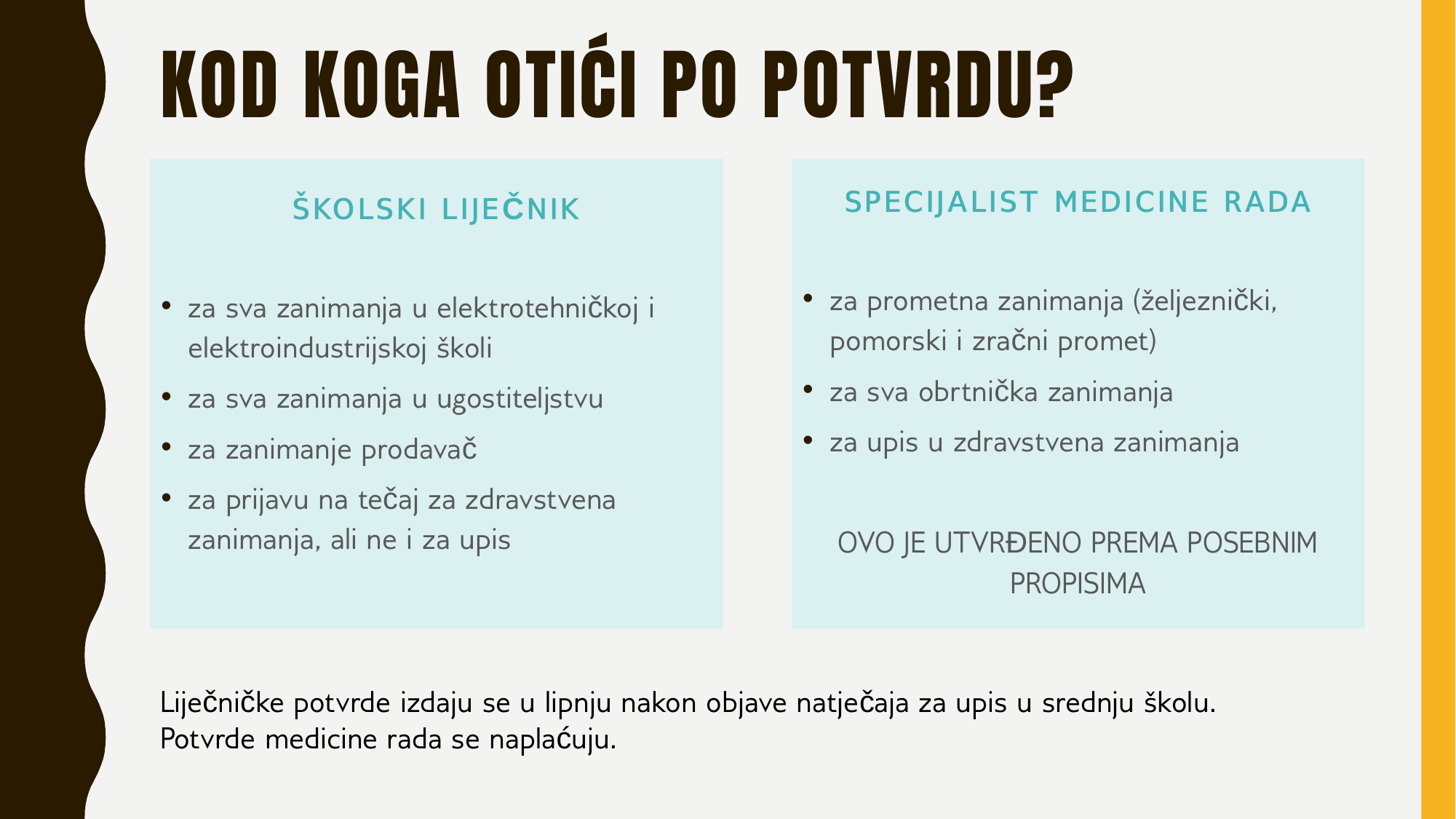

# Kod koga otići po potvrdu?
ŠKOLSKI LIJEČNIK
SPECIJALIST MEDICINE RADA

za prometna zanimanja (željeznički, pomorski i zračni promet)
za sva obrtnička zanimanja
za upis u zdravstvena zanimanja

OVO JE UTVRĐENO PREMA POSEBNIM PROPISIMA

za sva zanimanja u elektrotehničkoj i elektroindustrijskoj školi
za sva zanimanja u ugostiteljstvu
za zanimanje prodavač
za prijavu na tečaj za zdravstvena zanimanja, ali ne i za upis
Liječničke potvrde izdaju se u lipnju nakon objave natječaja za upis u srednju školu.
Potvrde medicine rada se naplaćuju.